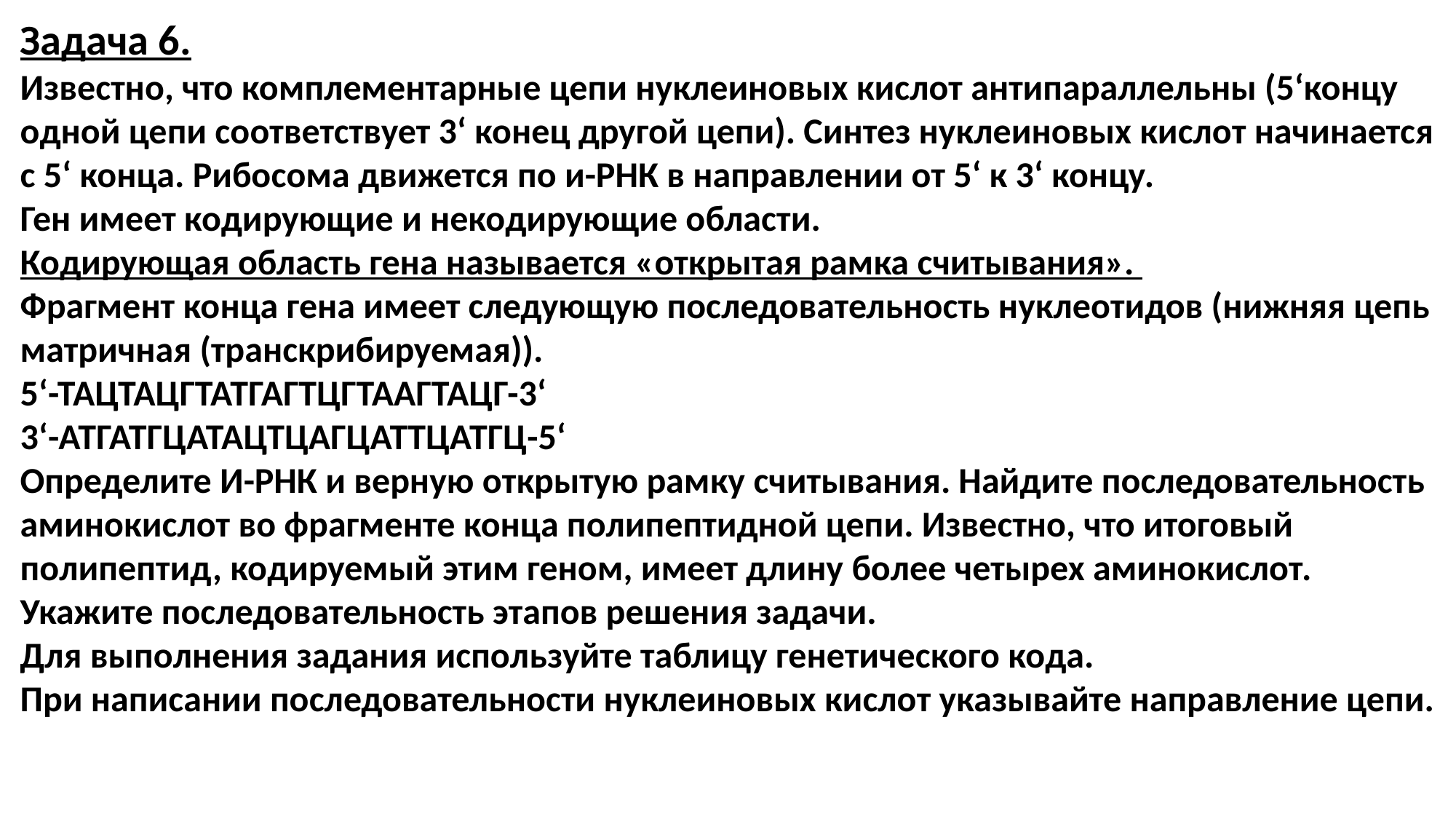

Задача 6.
Известно, что комплементарные цепи нуклеиновых кислот антипараллельны (5‘концу одной цепи соответствует 3‘ конец другой цепи). Синтез нуклеиновых кислот начинается с 5‘ конца. Рибосома движется по и-РНК в направлении от 5‘ к 3‘ концу.
Ген имеет кодирующие и некодирующие области.
Кодирующая область гена называется «открытая рамка считывания».
Фрагмент конца гена имеет следующую последовательность нуклеотидов (нижняя цепь матричная (транскрибируемая)).
5‘-ТАЦТАЦГТАТГАГТЦГТААГТАЦГ-3‘
3‘-АТГАТГЦАТАЦТЦАГЦАТТЦАТГЦ-5‘
Определите И-РНК и верную открытую рамку считывания. Найдите последовательность аминокислот во фрагменте конца полипептидной цепи. Известно, что итоговый полипептид, кодируемый этим геном, имеет длину более четырех аминокислот. Укажите последовательность этапов решения задачи.
Для выполнения задания используйте таблицу генетического кода.
При написании последовательности нуклеиновых кислот указывайте направление цепи.